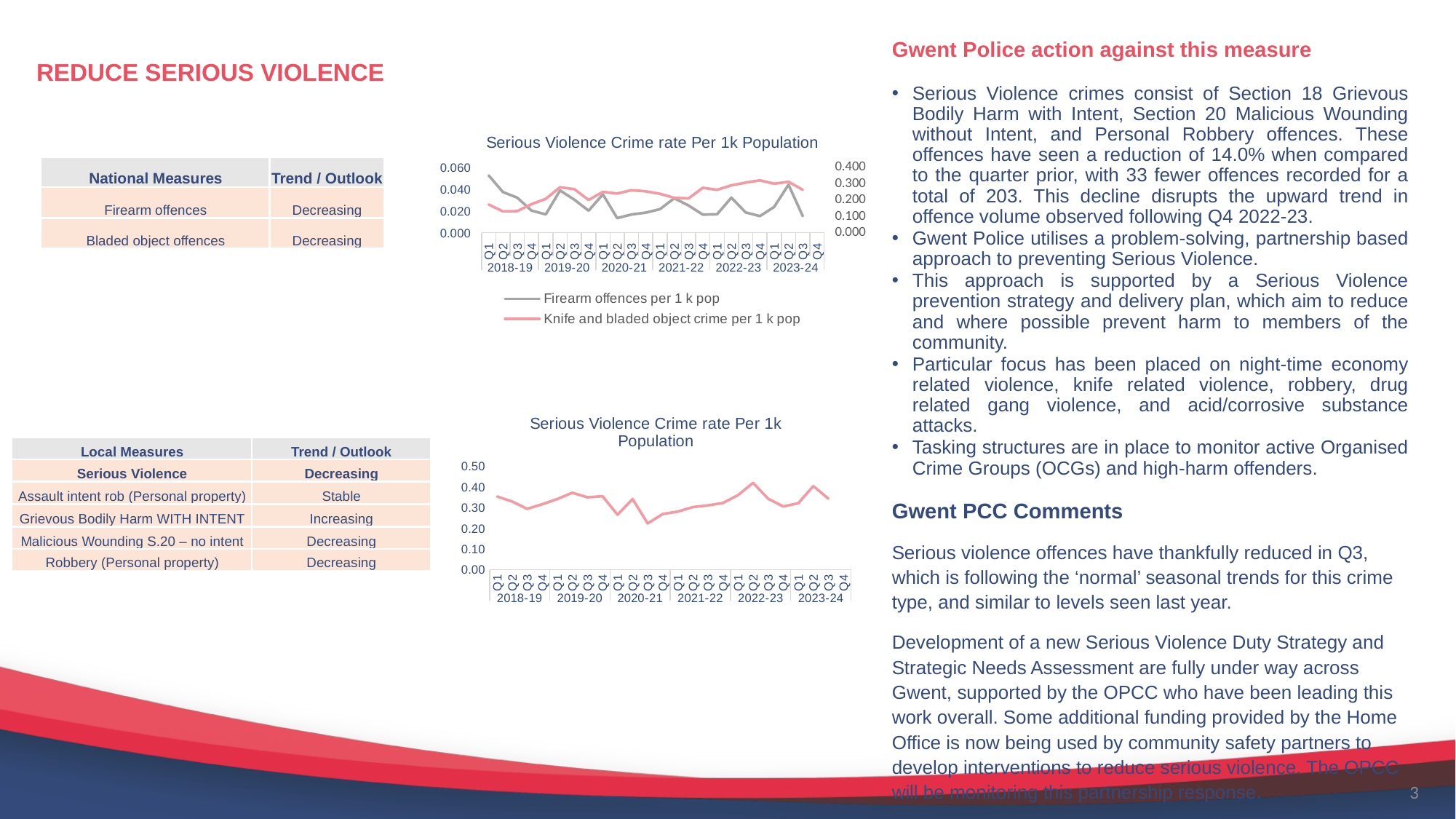

# REDUCE SERIOUS VIOLENCE
Gwent Police action against this measure

Serious Violence crimes consist of Section 18 Grievous Bodily Harm with Intent, Section 20 Malicious Wounding without Intent, and Personal Robbery offences. These offences have seen a reduction of 14.0% when compared to the quarter prior, with 33 fewer offences recorded for a total of 203. This decline disrupts the upward trend in offence volume observed following Q4 2022-23.
Gwent Police utilises a problem-solving, partnership based approach to preventing Serious Violence.
This approach is supported by a Serious Violence prevention strategy and delivery plan, which aim to reduce and where possible prevent harm to members of the community.
Particular focus has been placed on night-time economy related violence, knife related violence, robbery, drug related gang violence, and acid/corrosive substance attacks.
Tasking structures are in place to monitor active Organised Crime Groups (OCGs) and high-harm offenders.
Gwent PCC Comments
Serious violence offences have thankfully reduced in Q3, which is following the ‘normal’ seasonal trends for this crime type, and similar to levels seen last year.
Development of a new Serious Violence Duty Strategy and Strategic Needs Assessment are fully under way across Gwent, supported by the OPCC who have been leading this work overall. Some additional funding provided by the Home Office is now being used by community safety partners to develop interventions to reduce serious violence. The OPCC will be monitoring this partnership response.

[unsupported chart]

| National Measures | Trend / Outlook |
| --- | --- |
| Firearm offences | Decreasing |
| Bladed object offences | Decreasing |

[unsupported chart]

| Local Measures | Trend / Outlook |
| --- | --- |
| Serious Violence | Decreasing |
| Assault intent rob (Personal property) | Stable |
| Grievous Bodily Harm WITH INTENT | Increasing |
| Malicious Wounding S.20 – no intent | Decreasing |
| Robbery (Personal property) | Decreasing |
3